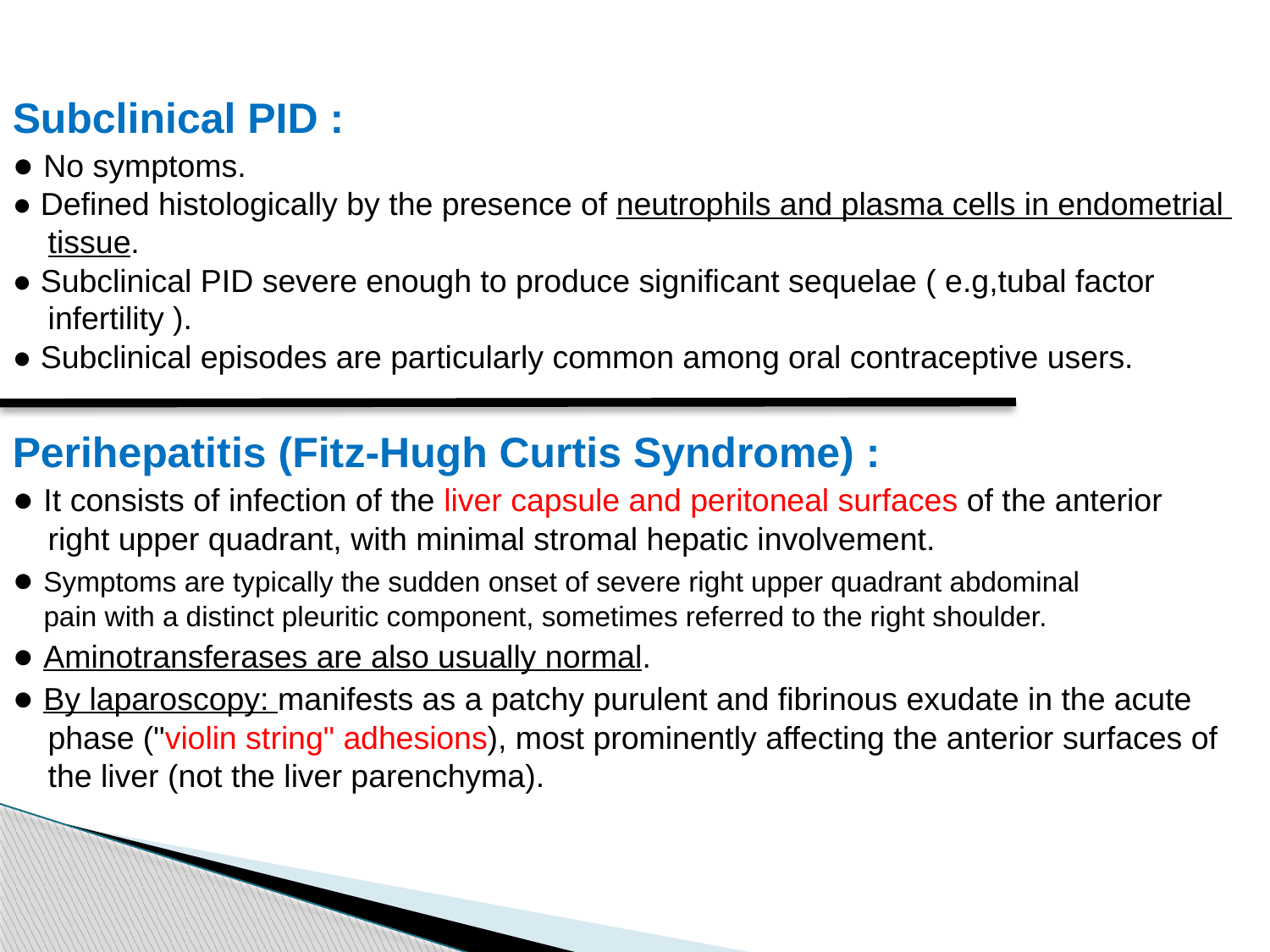

Subclinical PID :
● No symptoms.
● Defined histologically by the presence of neutrophils and plasma cells in endometrial
    tissue.
● Subclinical PID severe enough to produce significant sequelae ( e.g,tubal factor
    infertility ).
● Subclinical episodes are particularly common among oral contraceptive users.

Perihepatitis (Fitz-Hugh Curtis Syndrome) :
● It consists of infection of the liver capsule and peritoneal surfaces of the anterior
    right upper quadrant, with minimal stromal hepatic involvement.
● Symptoms are typically the sudden onset of severe right upper quadrant abdominal
    pain with a distinct pleuritic component, sometimes referred to the right shoulder.
● Aminotransferases are also usually normal.
● By laparoscopy: manifests as a patchy purulent and fibrinous exudate in the acute
    phase ("violin string" adhesions), most prominently affecting the anterior surfaces of
    the liver (not the liver parenchyma).